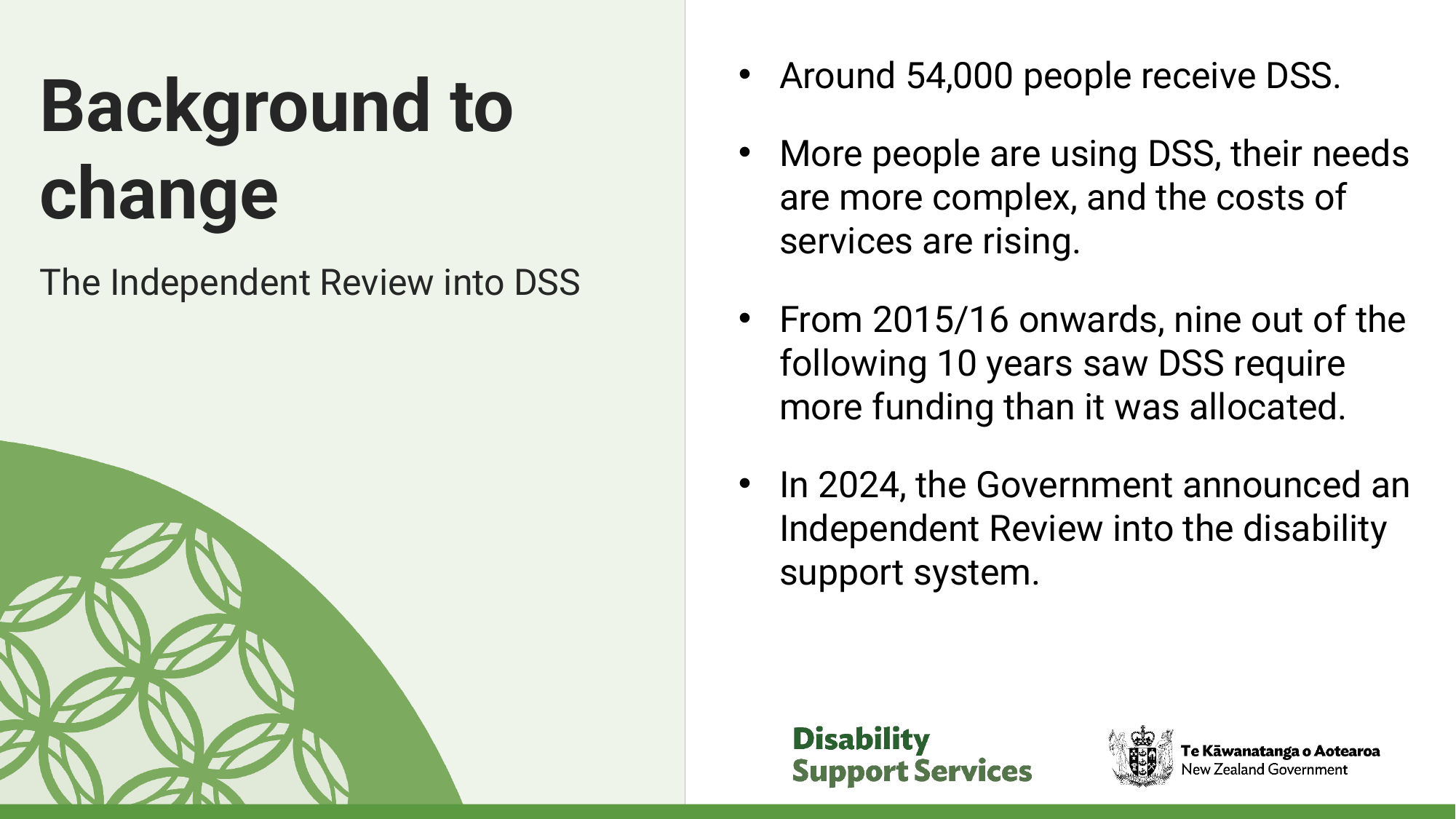

# Background to change
Around 54,000 people receive DSS.
More people are using DSS, their needs are more complex, and the costs of services are rising.
From 2015/16 onwards, nine out of the following 10 years saw DSS require more funding than it was allocated.
In 2024, the Government announced an Independent Review into the disability support system.
The Independent Review into DSS